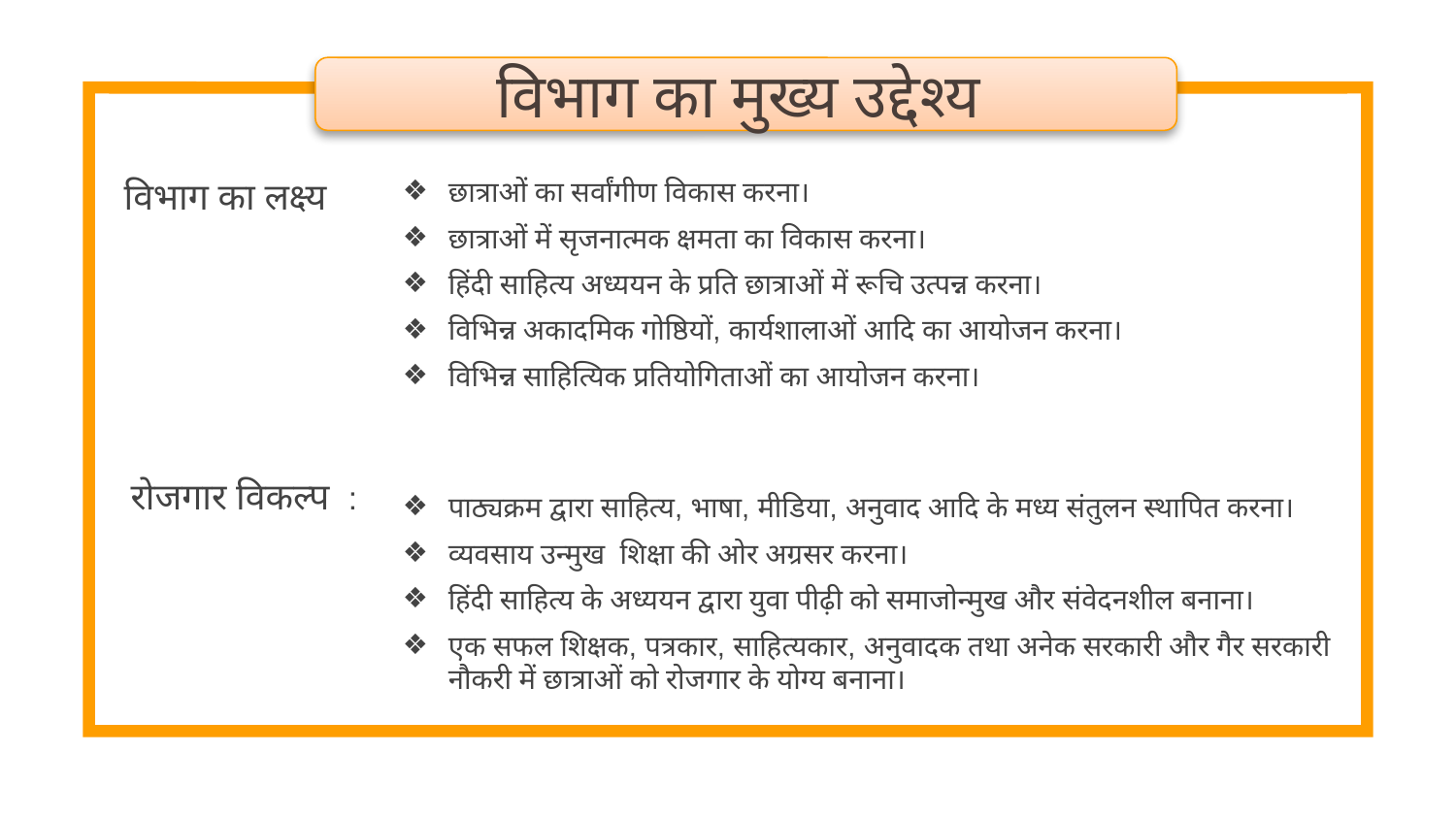

विभाग का मुख्य उद्देश्य

विभाग का लक्ष्य
छात्राओं का सर्वांगीण विकास करना।
छात्राओं में सृजनात्मक क्षमता का विकास करना।
हिंदी साहित्य अध्ययन के प्रति छात्राओं में रूचि उत्पन्न करना।
विभिन्न अकादमिक गोष्ठियों, कार्यशालाओं आदि का आयोजन करना।
विभिन्न साहित्यिक प्रतियोगिताओं का आयोजन करना।
रोजगार विकल्प  :
पाठ्यक्रम द्वारा साहित्य, भाषा, मीडिया, अनुवाद आदि के मध्य संतुलन स्थापित करना।
व्यवसाय उन्मुख  शिक्षा की ओर अग्रसर करना।
हिंदी साहित्य के अध्ययन द्वारा युवा पीढ़ी को समाजोन्मुख और संवेदनशील बनाना।
एक सफल शिक्षक, पत्रकार, साहित्यकार, अनुवादक तथा अनेक सरकारी और गैर सरकारी नौकरी में छात्राओं को रोजगार के योग्य बनाना।